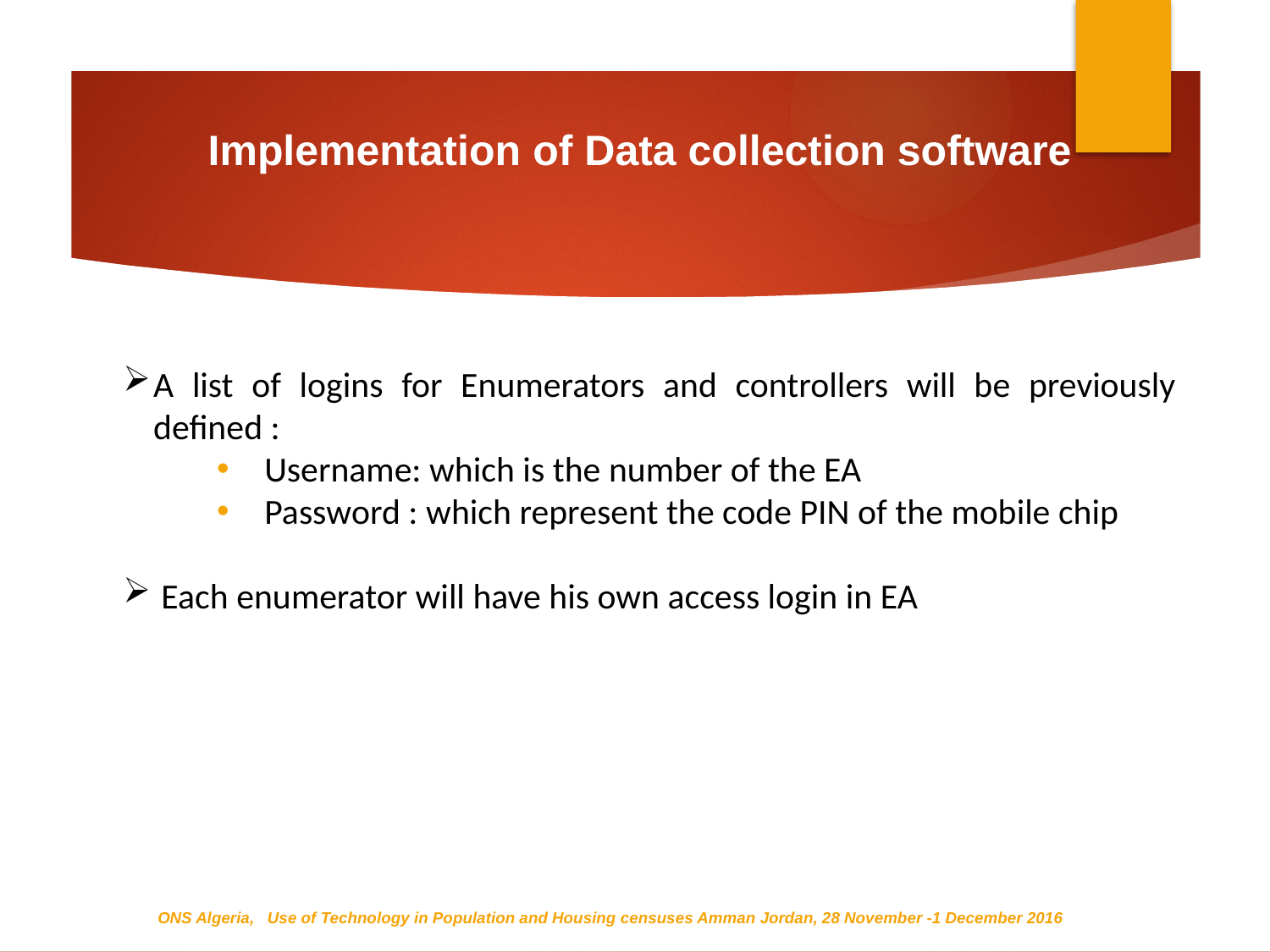

Implementation of Data collection software

A list of logins for Enumerators and controllers will be previously defined :
Username: which is the number of the EA
Password : which represent the code PIN of the mobile chip

 Each enumerator will have his own access login in EA

ONS Algeria,   Use of Technology in Population and Housing censuses Amman Jordan, 28 November -1 December 2016